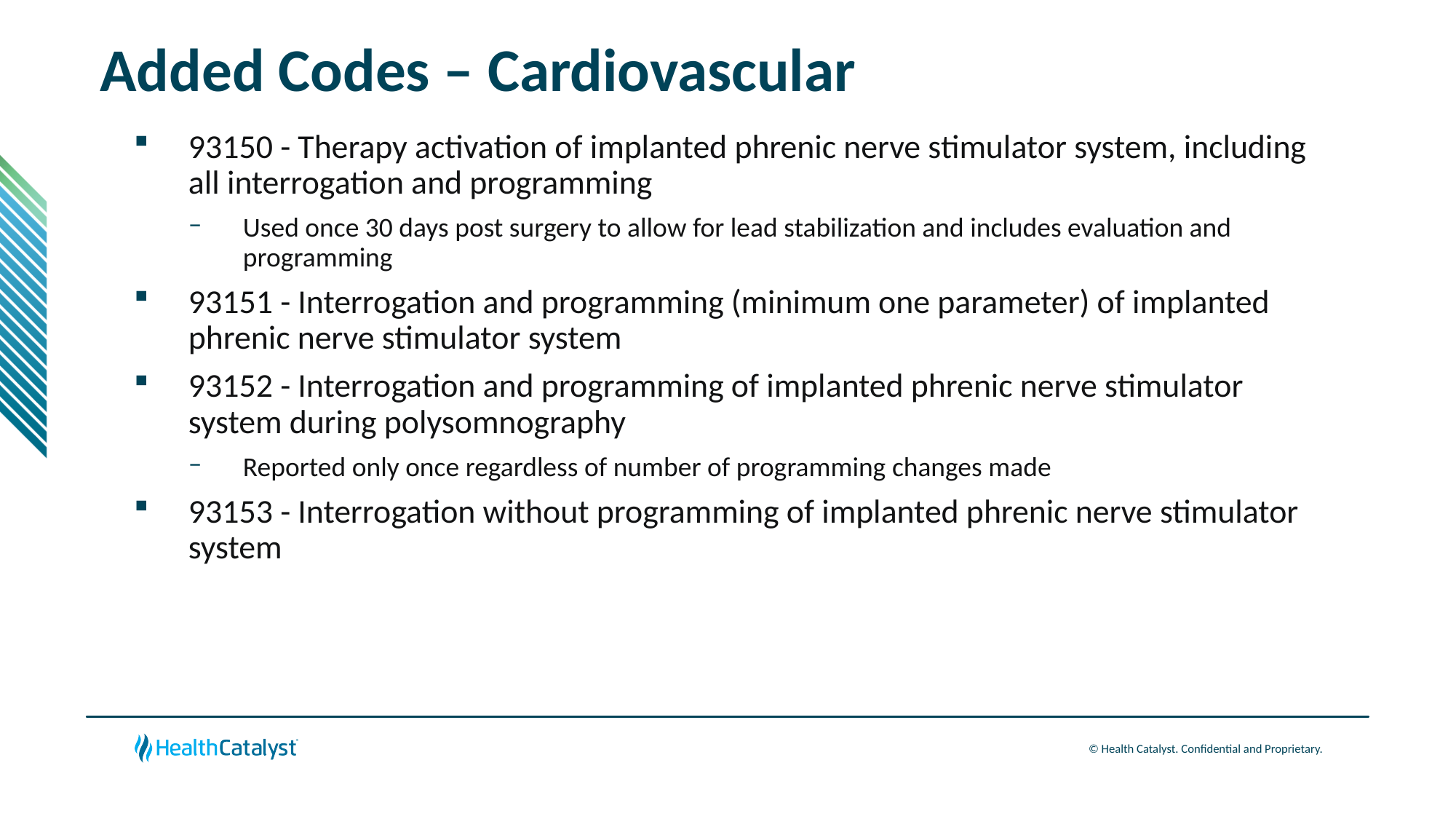

# Added Codes – Cardiovascular
93150 - Therapy activation of implanted phrenic nerve stimulator system, including all interrogation and programming
Used once 30 days post surgery to allow for lead stabilization and includes evaluation and programming
93151 - Interrogation and programming (minimum one parameter) of implanted phrenic nerve stimulator system
93152 - Interrogation and programming of implanted phrenic nerve stimulator system during polysomnography
Reported only once regardless of number of programming changes made
93153 - Interrogation without programming of implanted phrenic nerve stimulator system